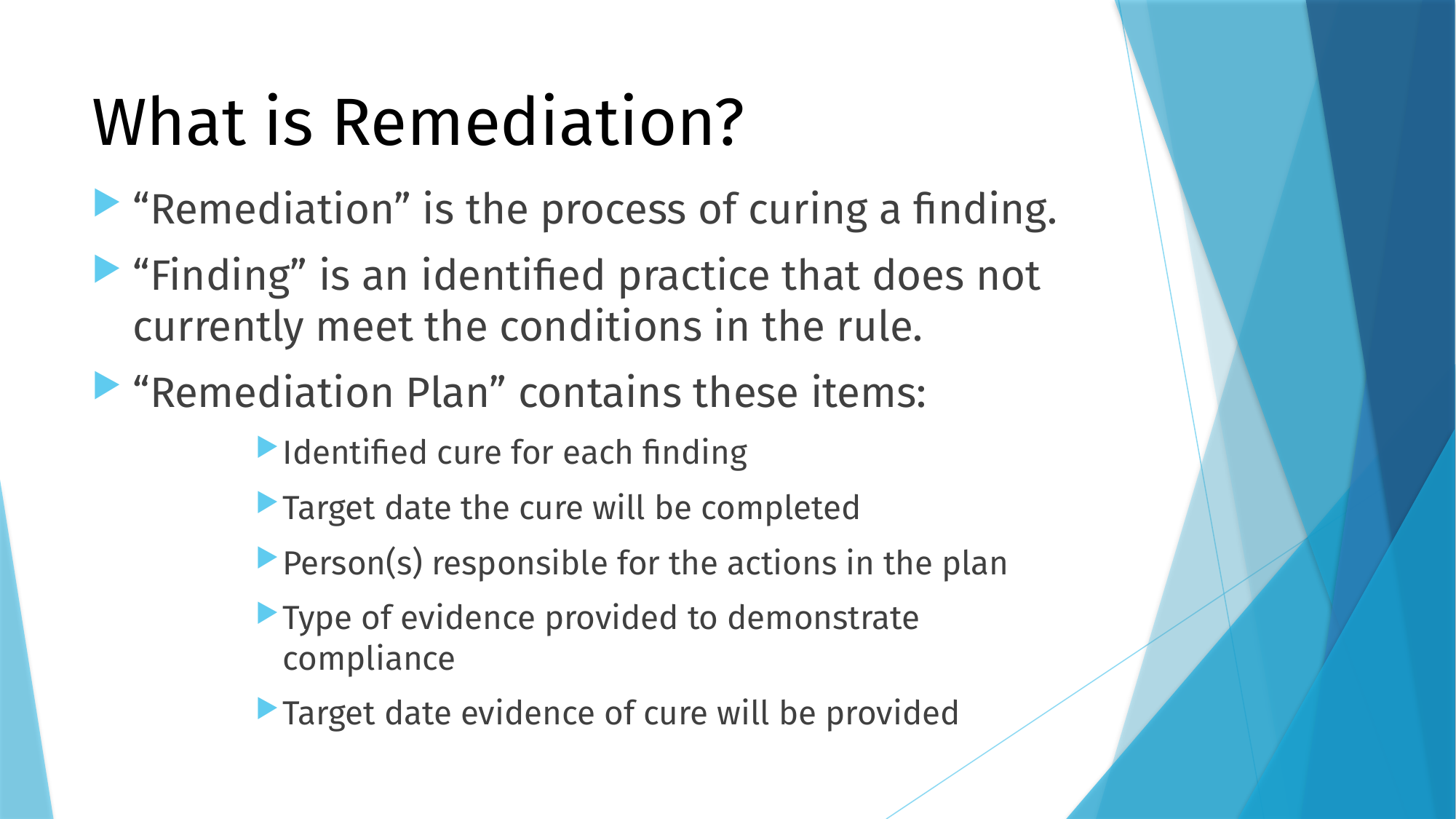

# What is Remediation?
“Remediation” is the process of curing a finding.
“Finding” is an identified practice that does not currently meet the conditions in the rule.
“Remediation Plan” contains these items:
Identified cure for each finding
Target date the cure will be completed
Person(s) responsible for the actions in the plan
Type of evidence provided to demonstrate compliance
Target date evidence of cure will be provided